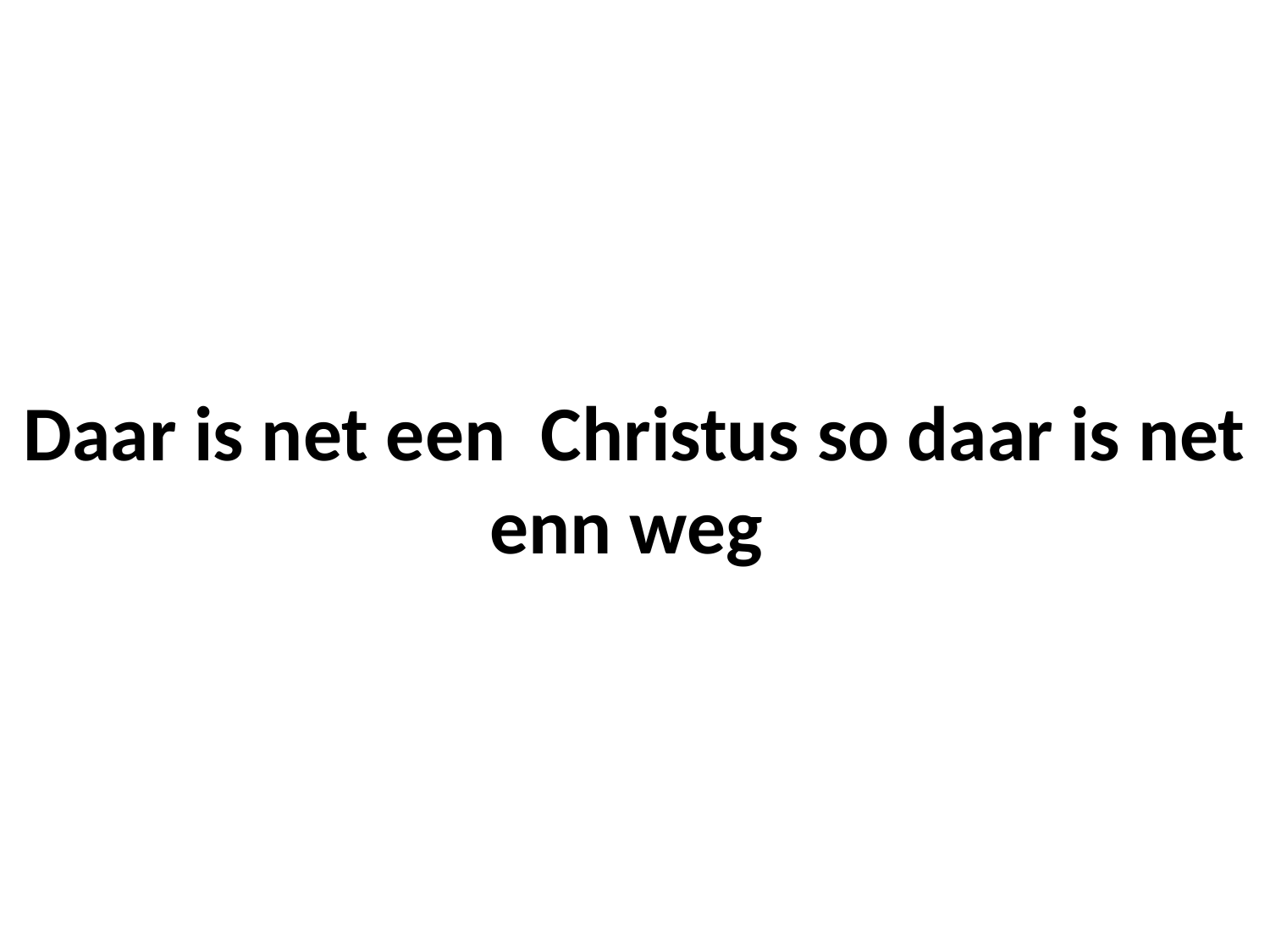

# Daar is net een  Christus so daar is net enn weg